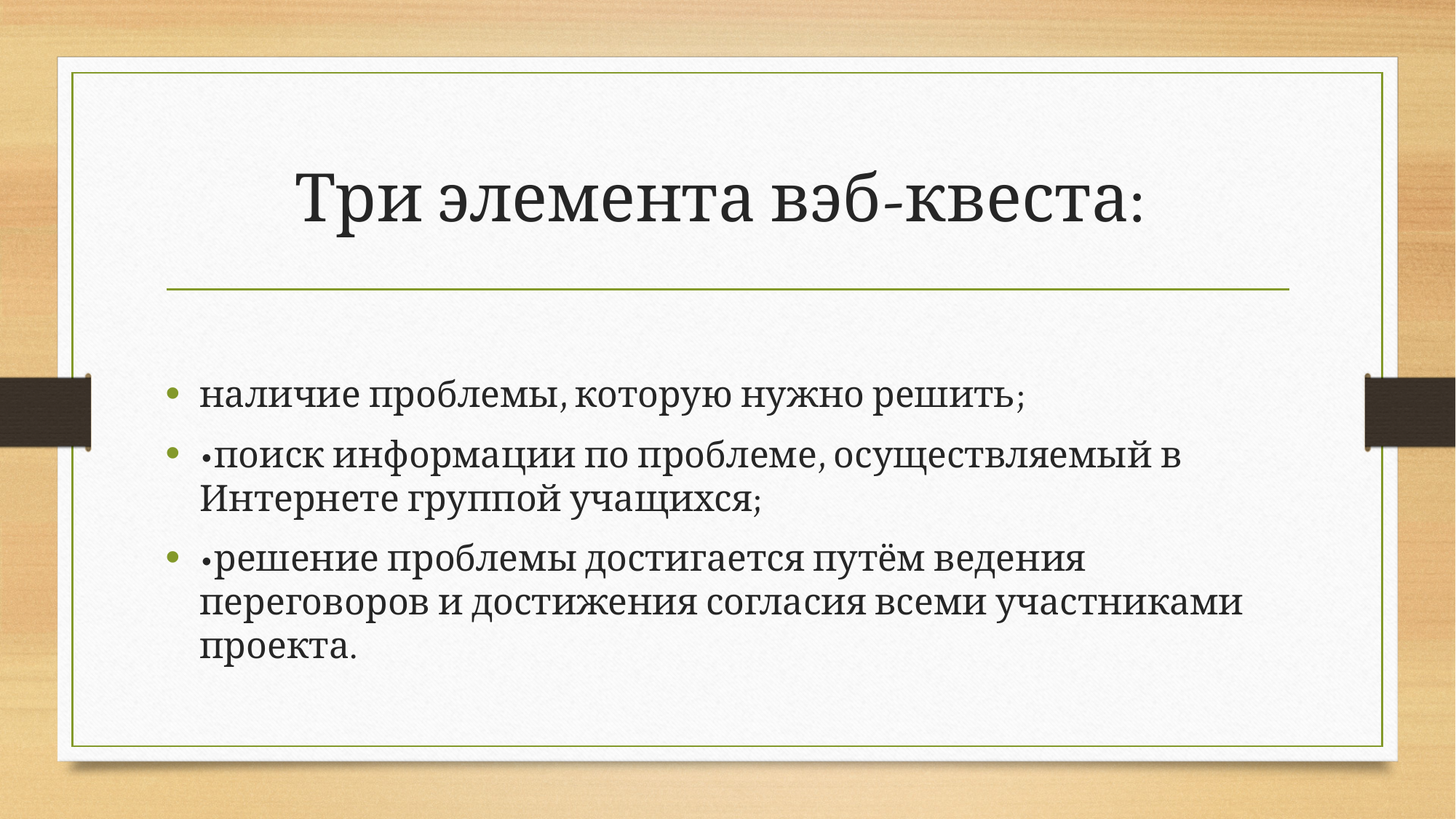

# Три элемента вэб-квеста:

наличие проблемы, которую нужно решить;
•поиск информации по проблеме, осуществляемый в Интернете группой учащихся;
•решение проблемы достигается путём ведения переговоров и достижения согласия всеми участниками проекта.